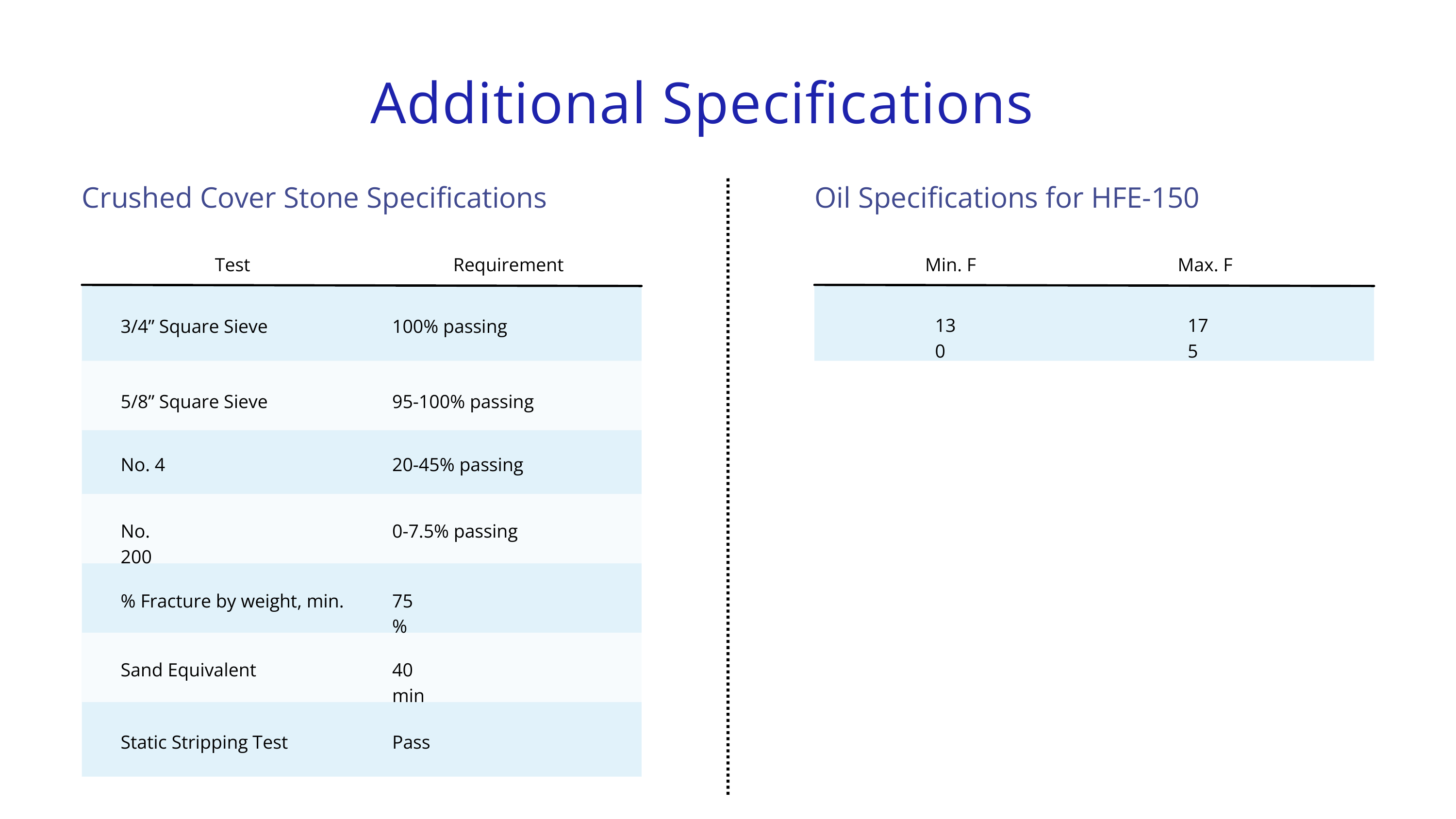

Additional Specifications
Crushed Cover Stone Specifications
Oil Specifications for HFE-150

Test
Requirement
Min. F
Max. F

130
175
3/4” Square Sieve
5/8” Square Sieve
No. 4
No. 200
% Fracture by weight, min.
Sand Equivalent
Static Stripping Test
100% passing
95-100% passing

20-45% passing

0-7.5% passing

75%
40 min
Pass